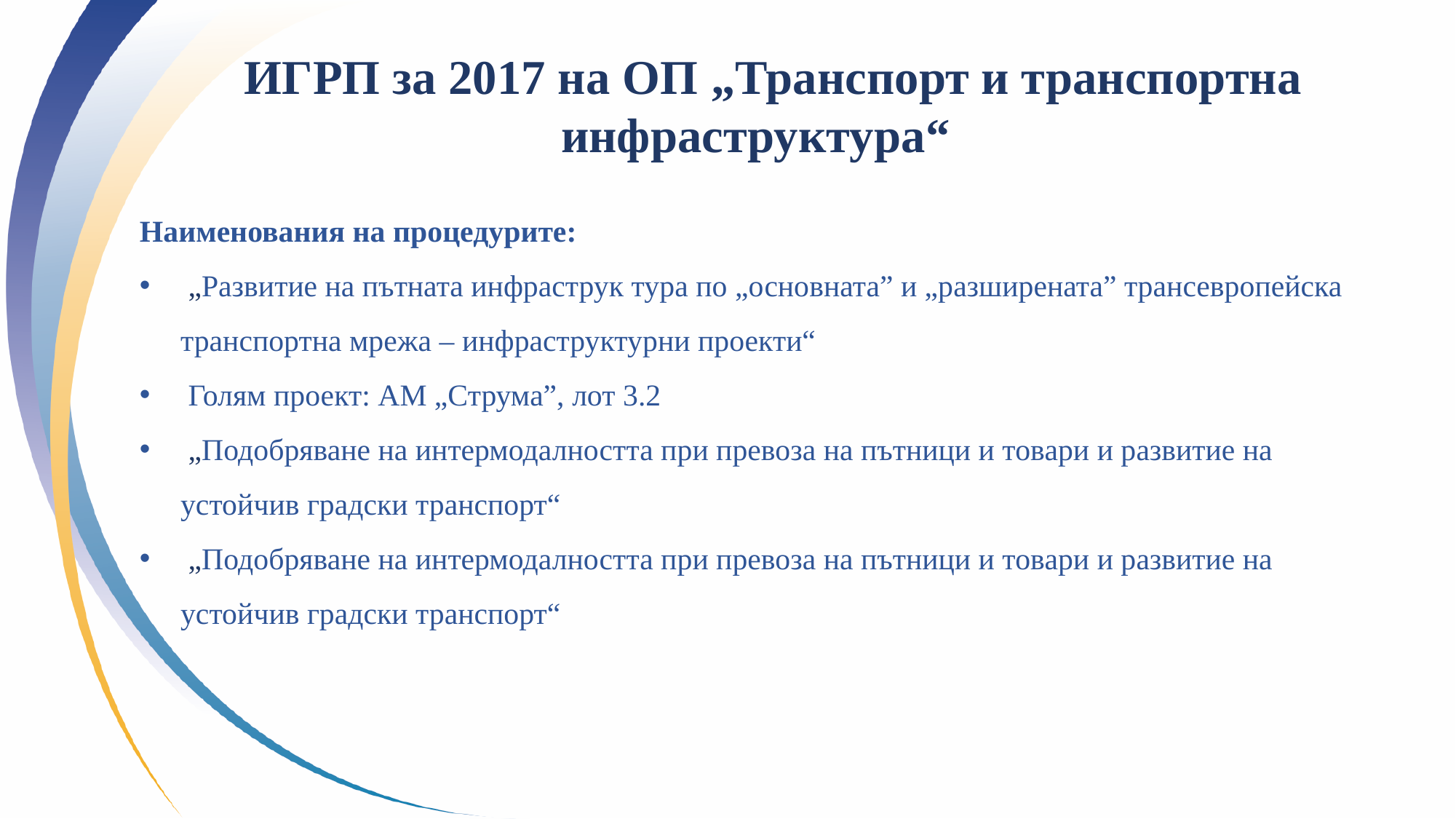

ИГРП за 2017 на ОП „Транспорт и транспортна инфраструктура“
Наименования на процедурите:
 „Развитие на пътната инфраструк тура по „основната” и „разширената” трансевропейска транспортна мрежа – инфраструктурни проекти“
 Голям проект: АМ „Струма”, лот 3.2
 „Подобряване на интермодалността при превоза на пътници и товари и развитие на устойчив градски транспорт“
 „Подобряване на интермодалността при превоза на пътници и товари и развитие на устойчив градски транспорт“